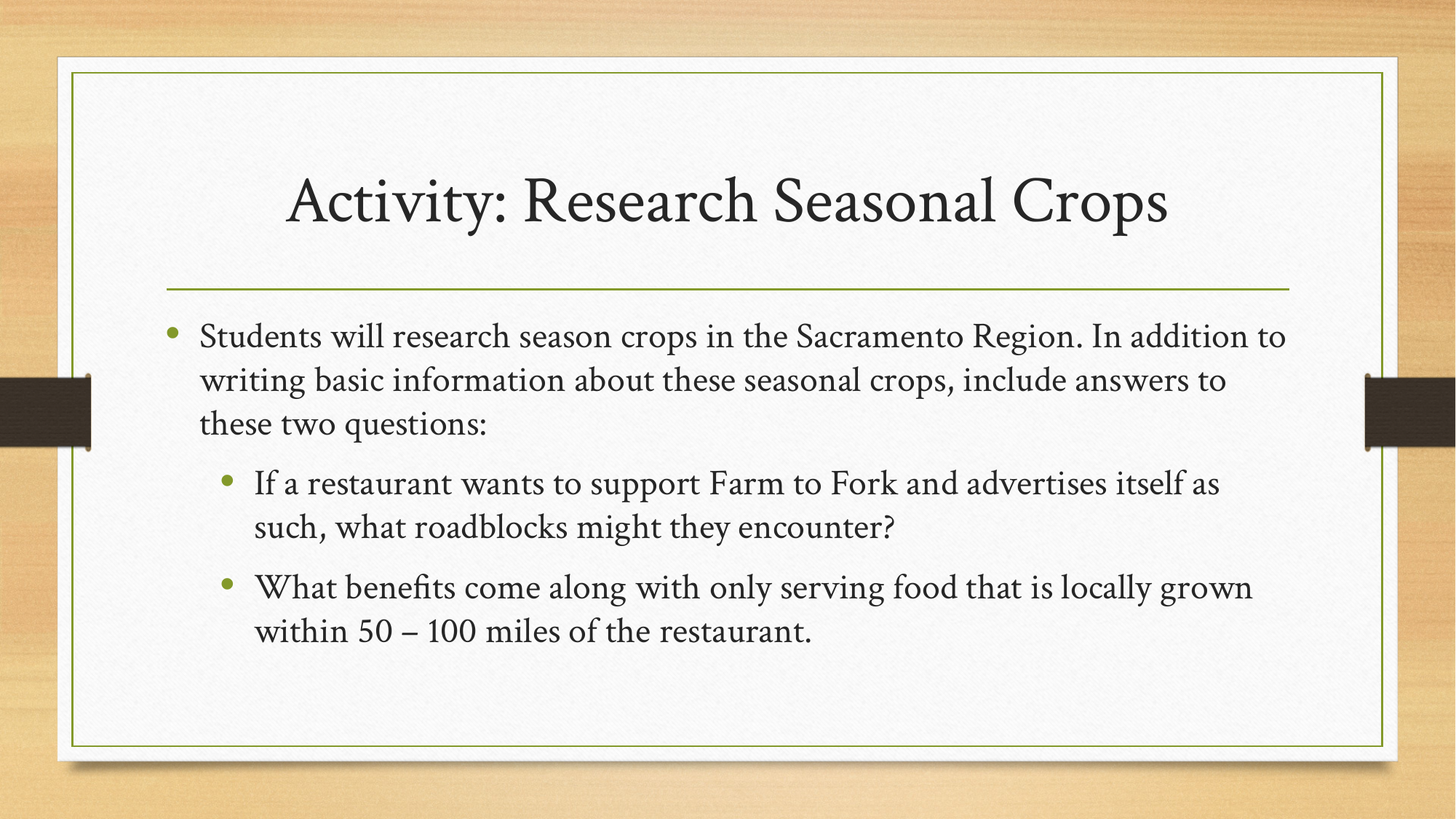

# Activity: Research Seasonal Crops
Students will research season crops in the Sacramento Region. In addition to writing basic information about these seasonal crops, include answers to these two questions:
If a restaurant wants to support Farm to Fork and advertises itself as such, what roadblocks might they encounter?
What benefits come along with only serving food that is locally grown within 50 – 100 miles of the restaurant.